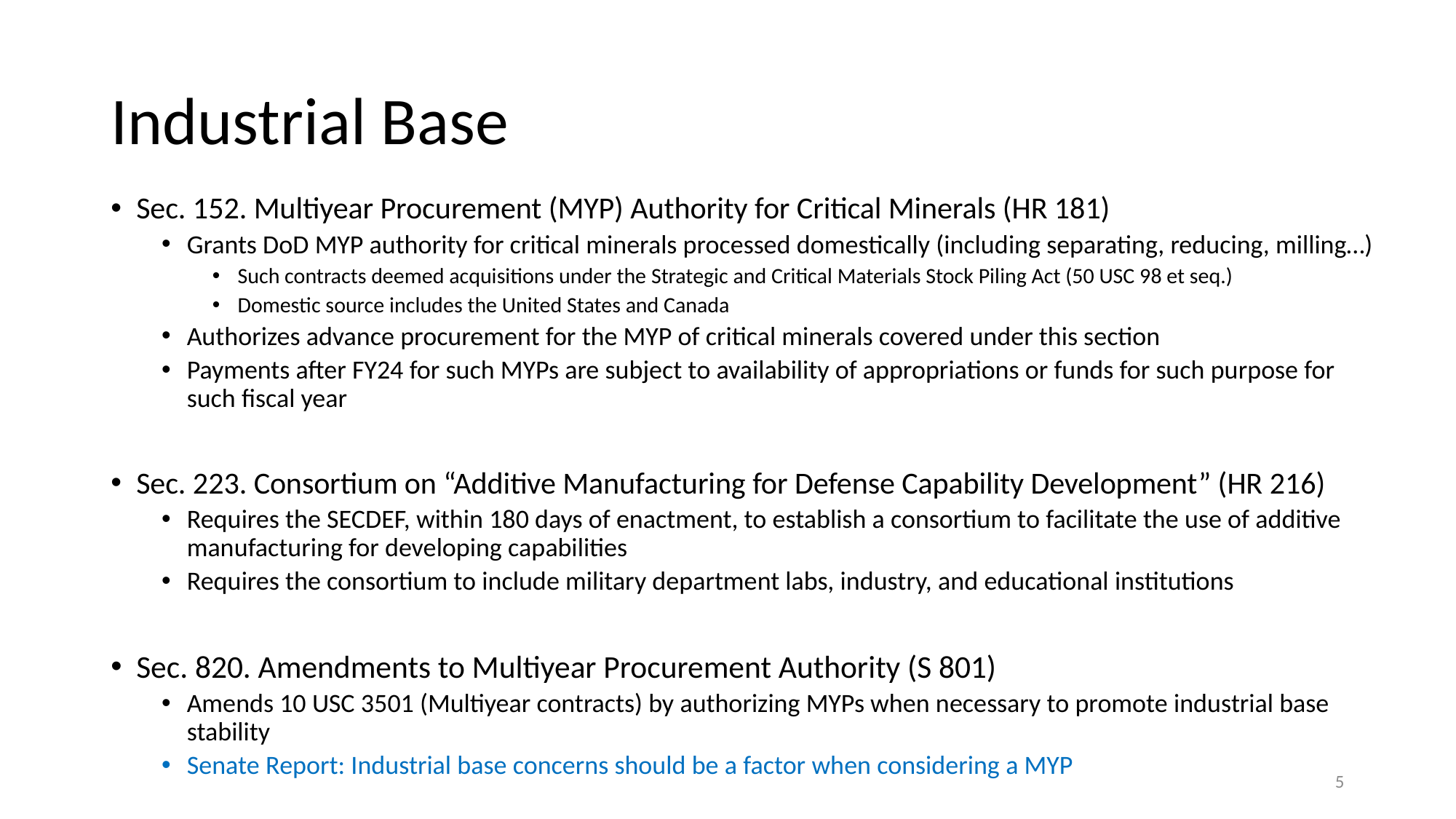

# Industrial Base
Sec. 152. Multiyear Procurement (MYP) Authority for Critical Minerals (HR 181)
Grants DoD MYP authority for critical minerals processed domestically (including separating, reducing, milling…)
Such contracts deemed acquisitions under the Strategic and Critical Materials Stock Piling Act (50 USC 98 et seq.)
Domestic source includes the United States and Canada
Authorizes advance procurement for the MYP of critical minerals covered under this section
Payments after FY24 for such MYPs are subject to availability of appropriations or funds for such purpose for such fiscal year

Sec. 223. Consortium on “Additive Manufacturing for Defense Capability Development” (HR 216)
Requires the SECDEF, within 180 days of enactment, to establish a consortium to facilitate the use of additive manufacturing for developing capabilities
Requires the consortium to include military department labs, industry, and educational institutions

Sec. 820. Amendments to Multiyear Procurement Authority (S 801)
Amends 10 USC 3501 (Multiyear contracts) by authorizing MYPs when necessary to promote industrial base stability
Senate Report: Industrial base concerns should be a factor when considering a MYP

5